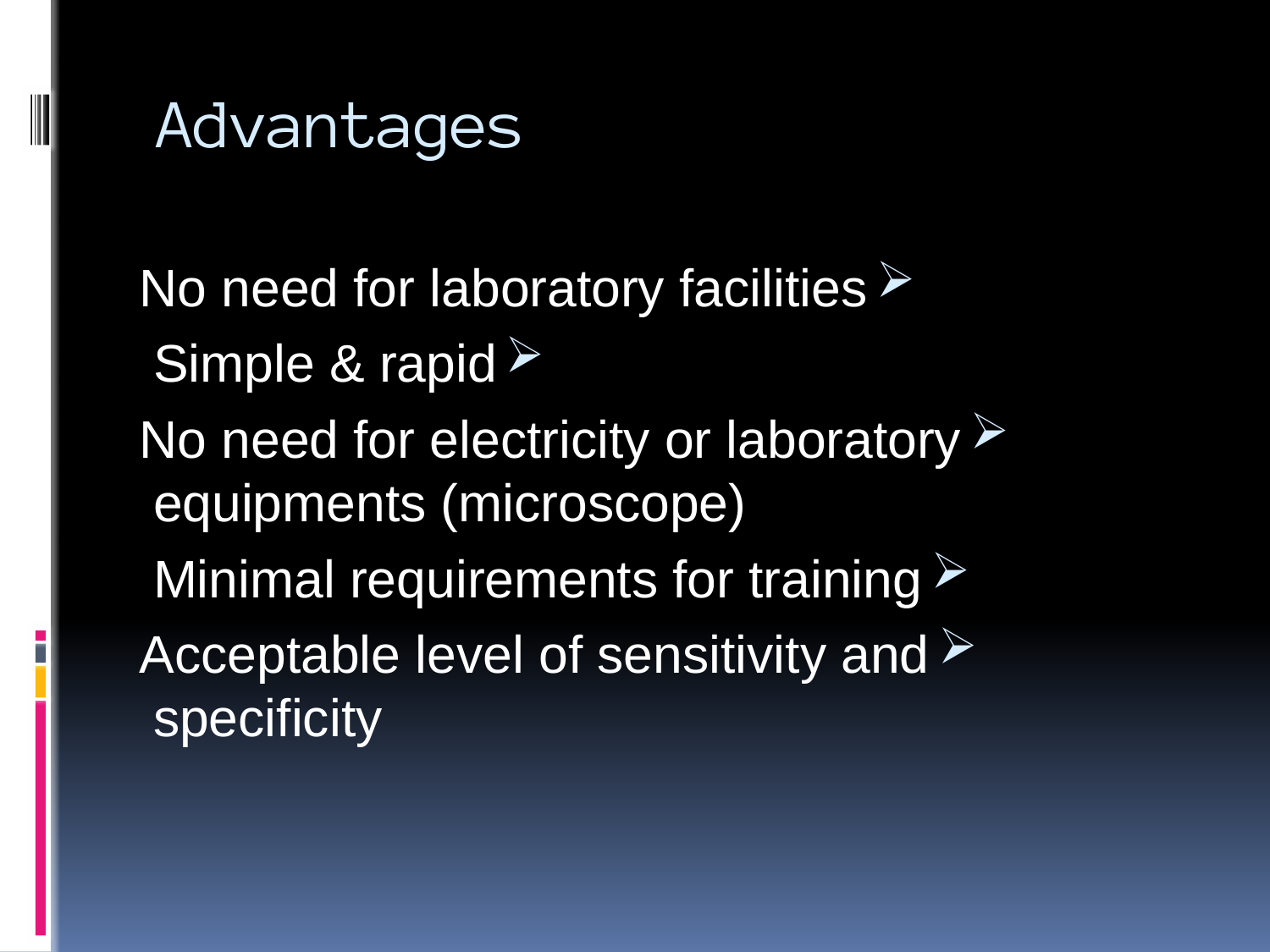

# Advantages
No need for laboratory facilities
Simple & rapid
No need for electricity or laboratory equipments (microscope)
Minimal requirements for training
Acceptable level of sensitivity and specificity